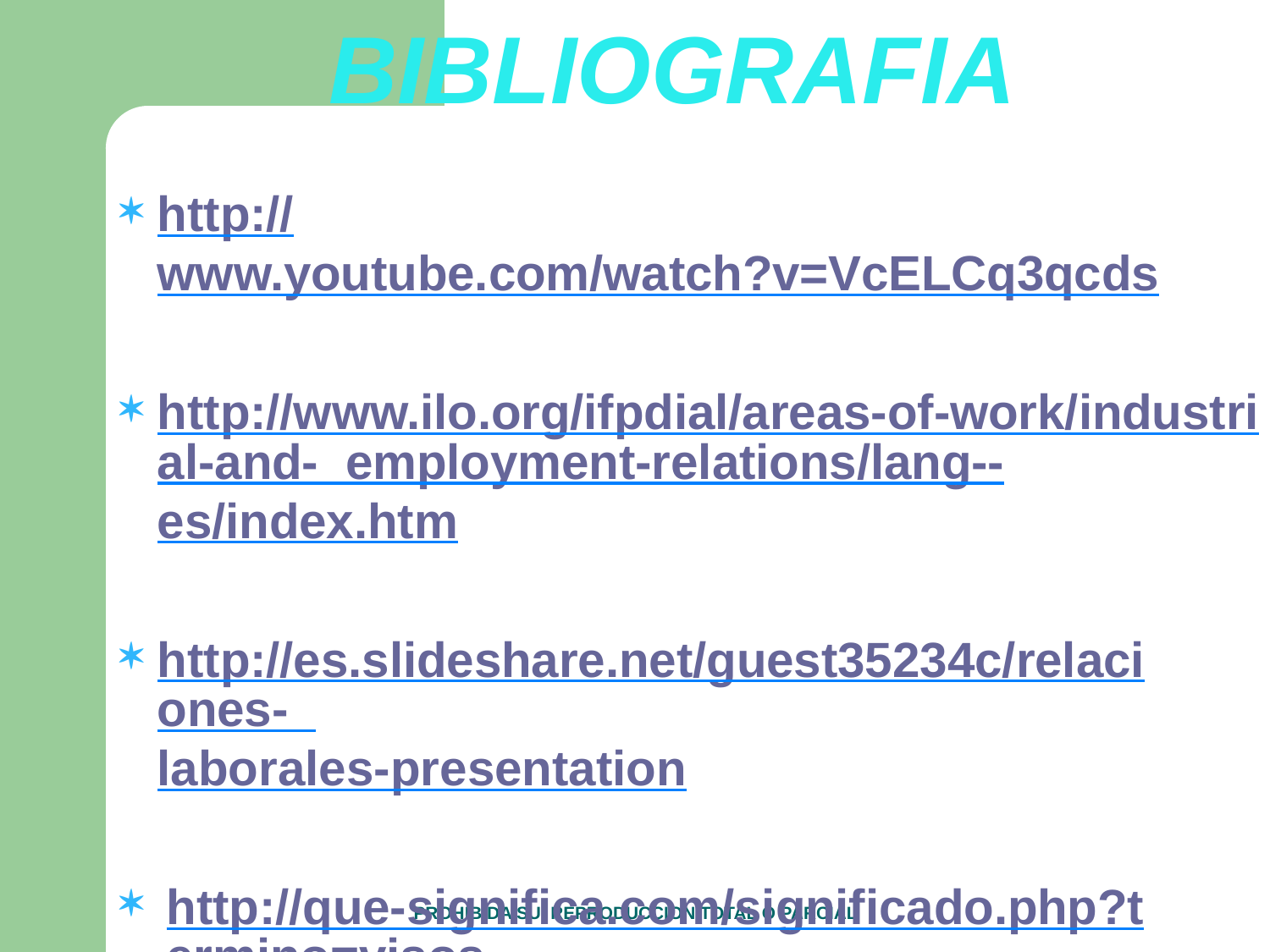

BIBLIOGRAFIA
http://www.youtube.com/watch?v=VcELCq3qcds

http://www.ilo.org/ifpdial/areas-of-work/industrial-and-  employment-relations/lang--es/index.htm

http://es.slideshare.net/guest35234c/relaciones-  laborales-presentation

http://que-significa.com/significado.php?termino=visos